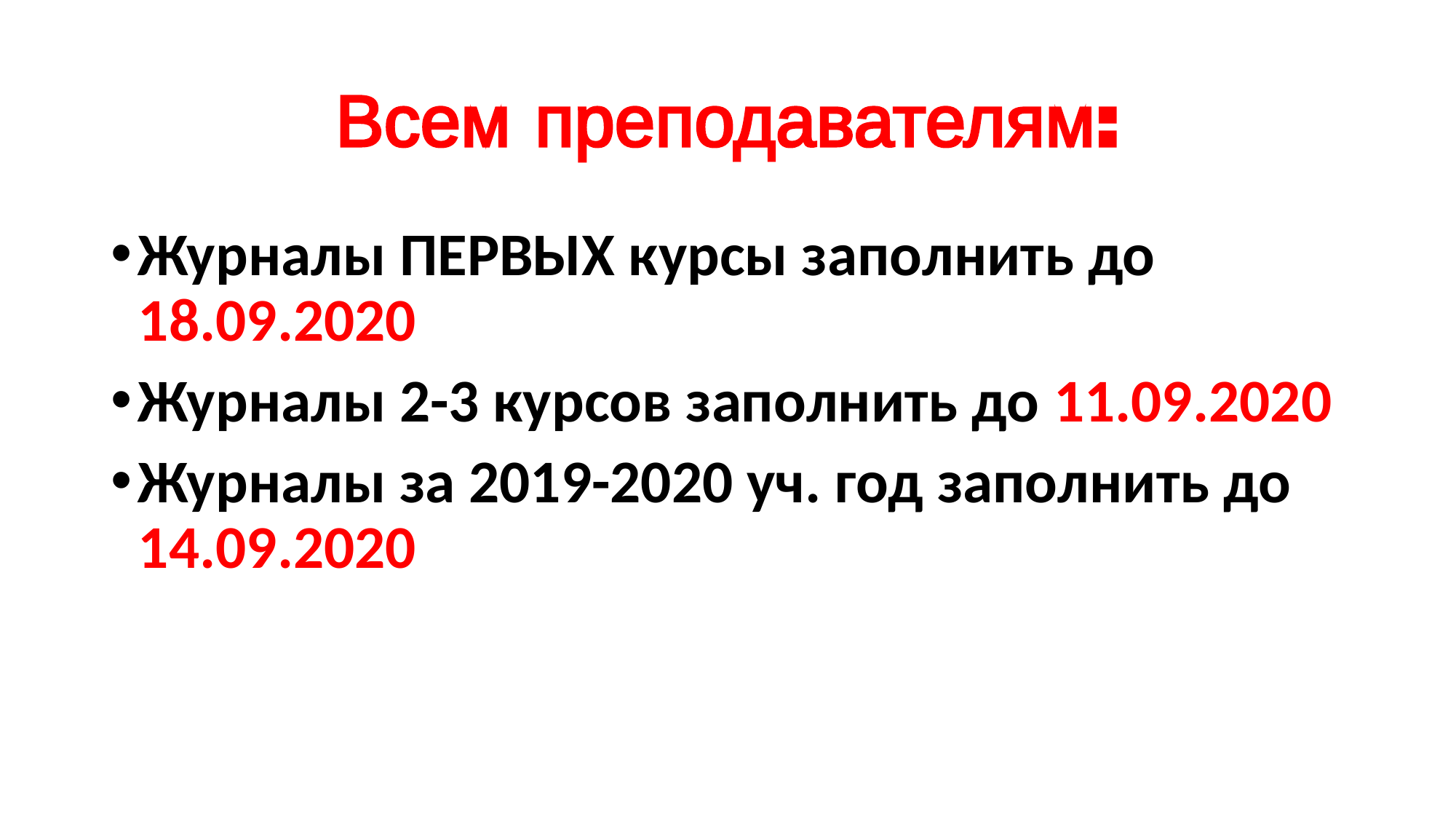

# Всем преподавателям:
Журналы ПЕРВЫХ курсы заполнить до 18.09.2020
Журналы 2-3 курсов заполнить до 11.09.2020
Журналы за 2019-2020 уч. год заполнить до 14.09.2020